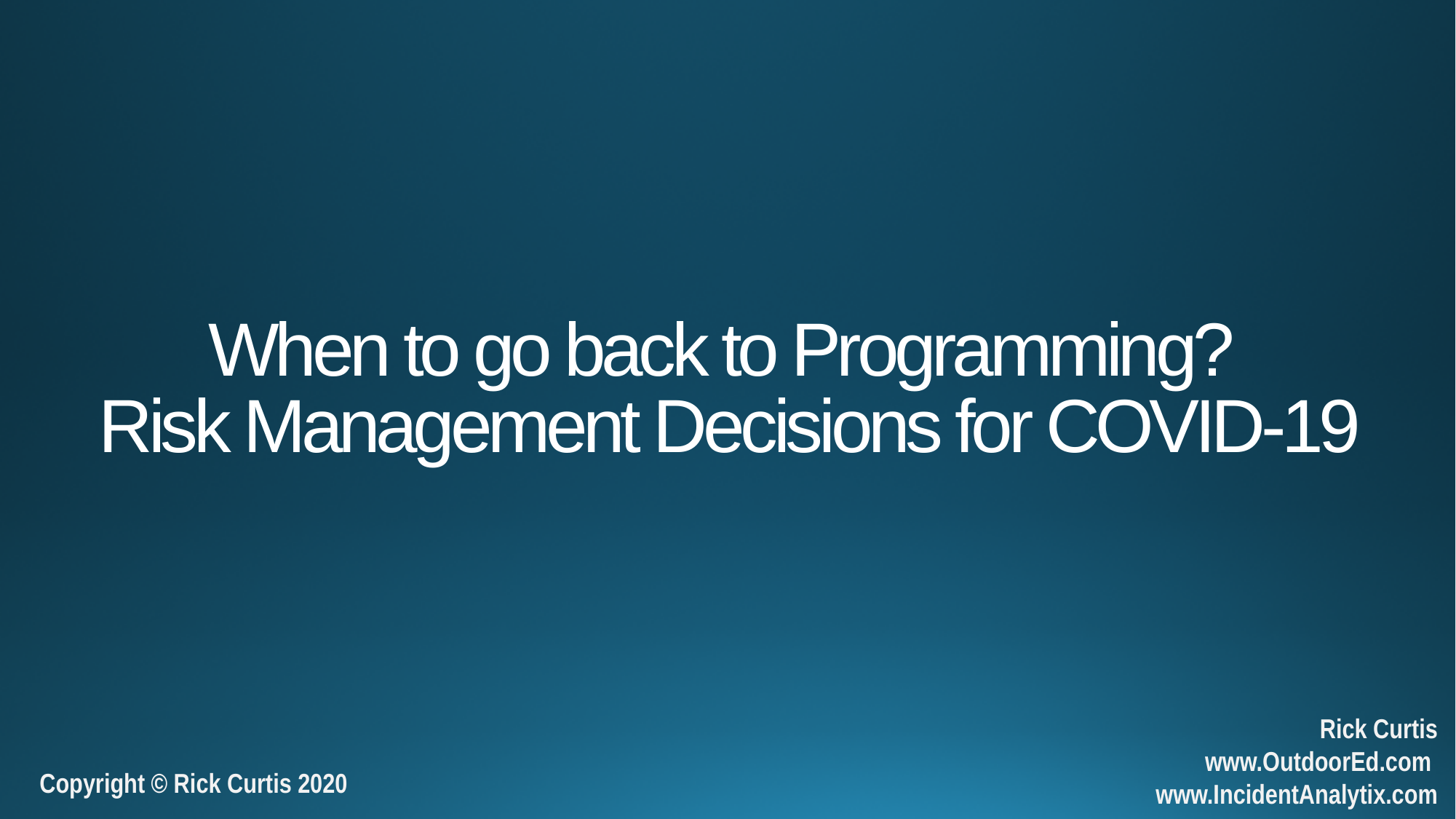

# When to go back to Programming? Risk Management Decisions for COVID-19
Rick Curtis
www.OutdoorEd.com
www.IncidentAnalytix.com
Copyright © Rick Curtis 2020